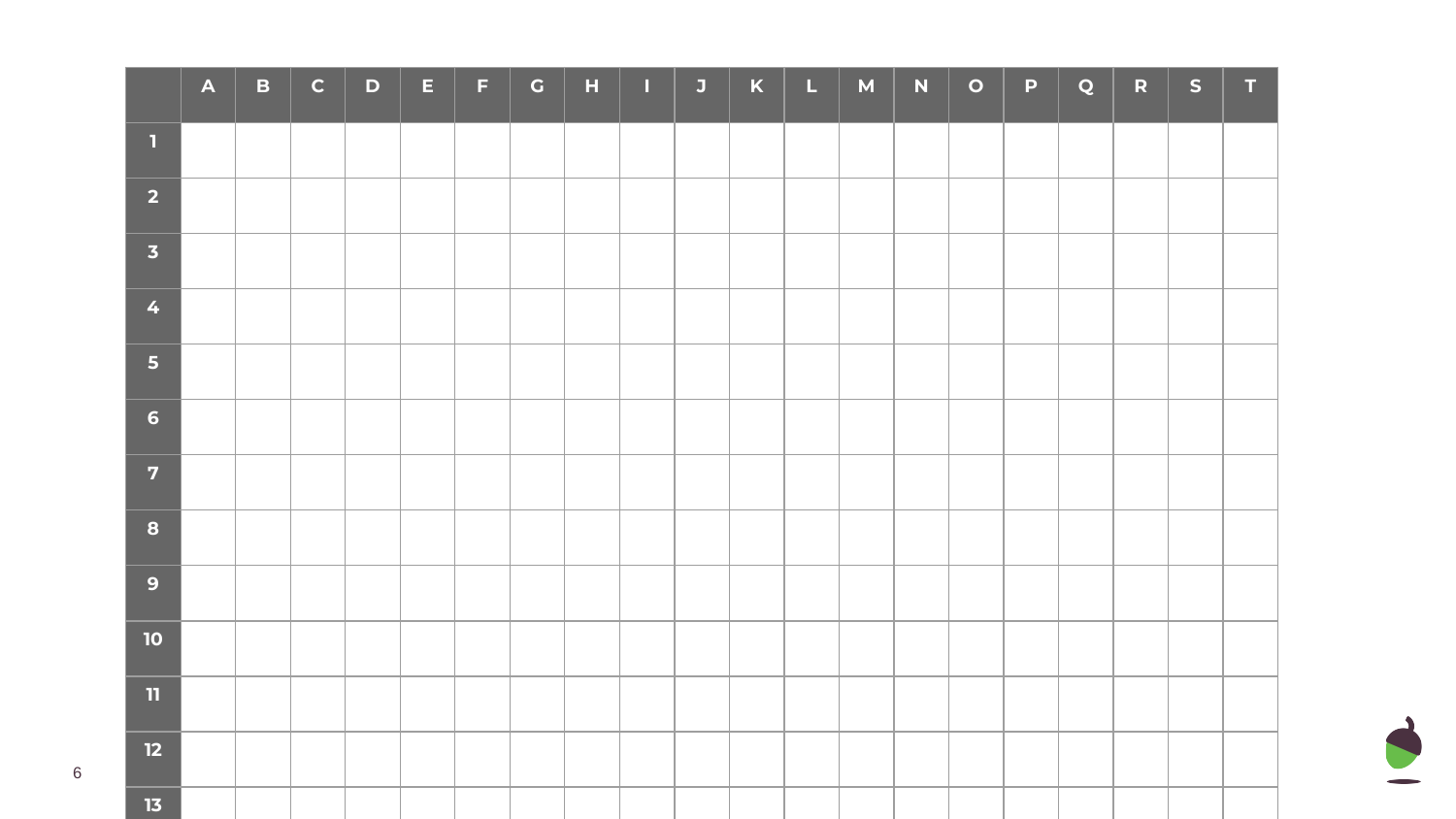

|  | A | B | C | D | E | F | G | H | I | J | K | L | M | N | O | P | Q | R | S | T |
| --- | --- | --- | --- | --- | --- | --- | --- | --- | --- | --- | --- | --- | --- | --- | --- | --- | --- | --- | --- | --- |
| 1 |  |  |  |  |  |  |  |  |  |  |  |  |  |  |  |  |  |  |  |  |
| 2 |  |  |  |  |  |  |  |  |  |  |  |  |  |  |  |  |  |  |  |  |
| 3 |  |  |  |  |  |  |  |  |  |  |  |  |  |  |  |  |  |  |  |  |
| 4 |  |  |  |  |  |  |  |  |  |  |  |  |  |  |  |  |  |  |  |  |
| 5 |  |  |  |  |  |  |  |  |  |  |  |  |  |  |  |  |  |  |  |  |
| 6 |  |  |  |  |  |  |  |  |  |  |  |  |  |  |  |  |  |  |  |  |
| 7 |  |  |  |  |  |  |  |  |  |  |  |  |  |  |  |  |  |  |  |  |
| 8 |  |  |  |  |  |  |  |  |  |  |  |  |  |  |  |  |  |  |  |  |
| 9 |  |  |  |  |  |  |  |  |  |  |  |  |  |  |  |  |  |  |  |  |
| 10 |  |  |  |  |  |  |  |  |  |  |  |  |  |  |  |  |  |  |  |  |
| 11 |  |  |  |  |  |  |  |  |  |  |  |  |  |  |  |  |  |  |  |  |
| 12 |  |  |  |  |  |  |  |  |  |  |  |  |  |  |  |  |  |  |  |  |
| 13 |  |  |  |  |  |  |  |  |  |  |  |  |  |  |  |  |  |  |  |  |
| 14 |  |  |  |  |  |  |  |  |  |  |  |  |  |  |  |  |  |  |  |  |
6